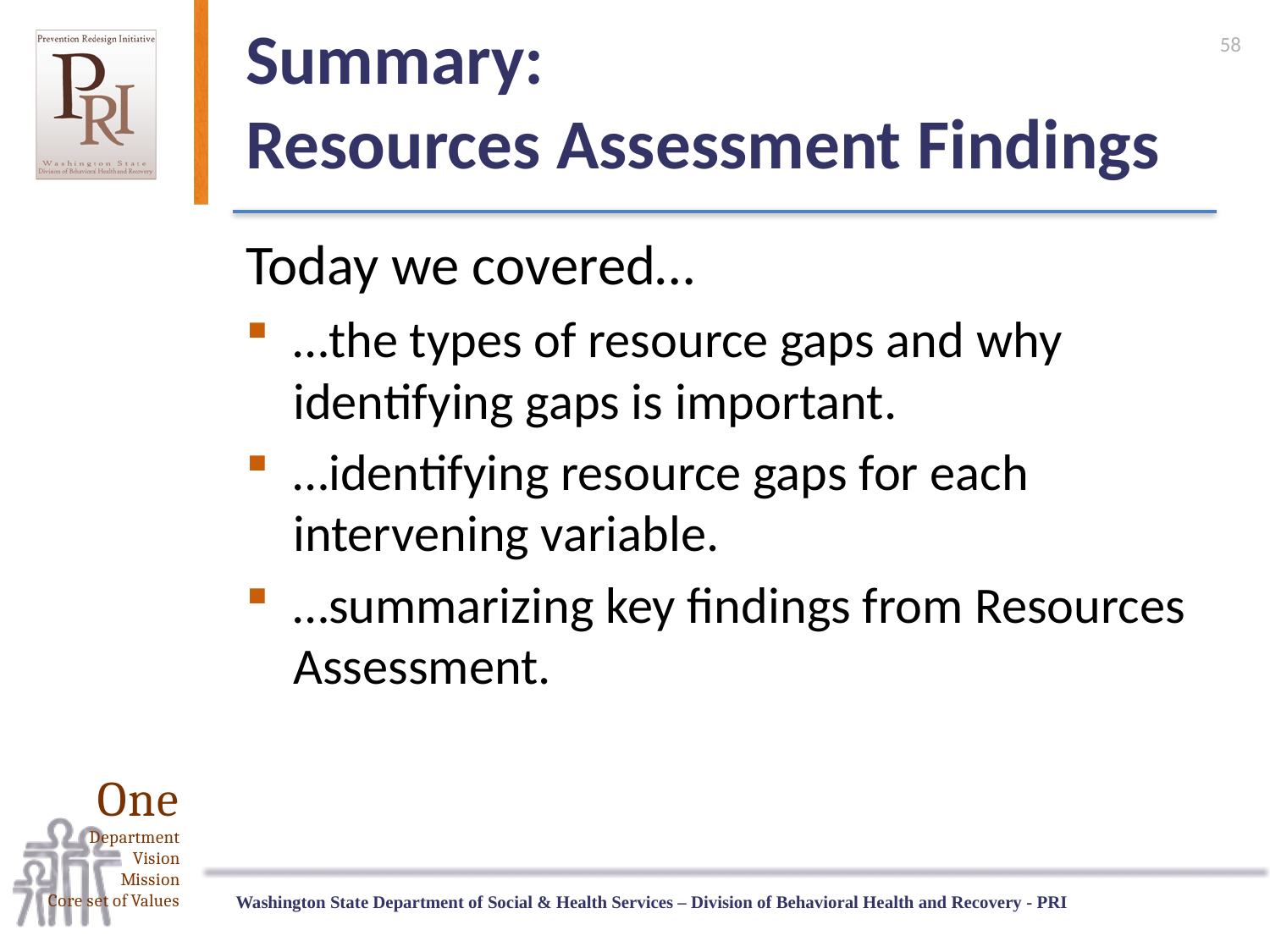

# Summary: Resources Assessment Findings
58
Today we covered…
…the types of resource gaps and why identifying gaps is important.
…identifying resource gaps for each intervening variable.
…summarizing key findings from Resources Assessment.